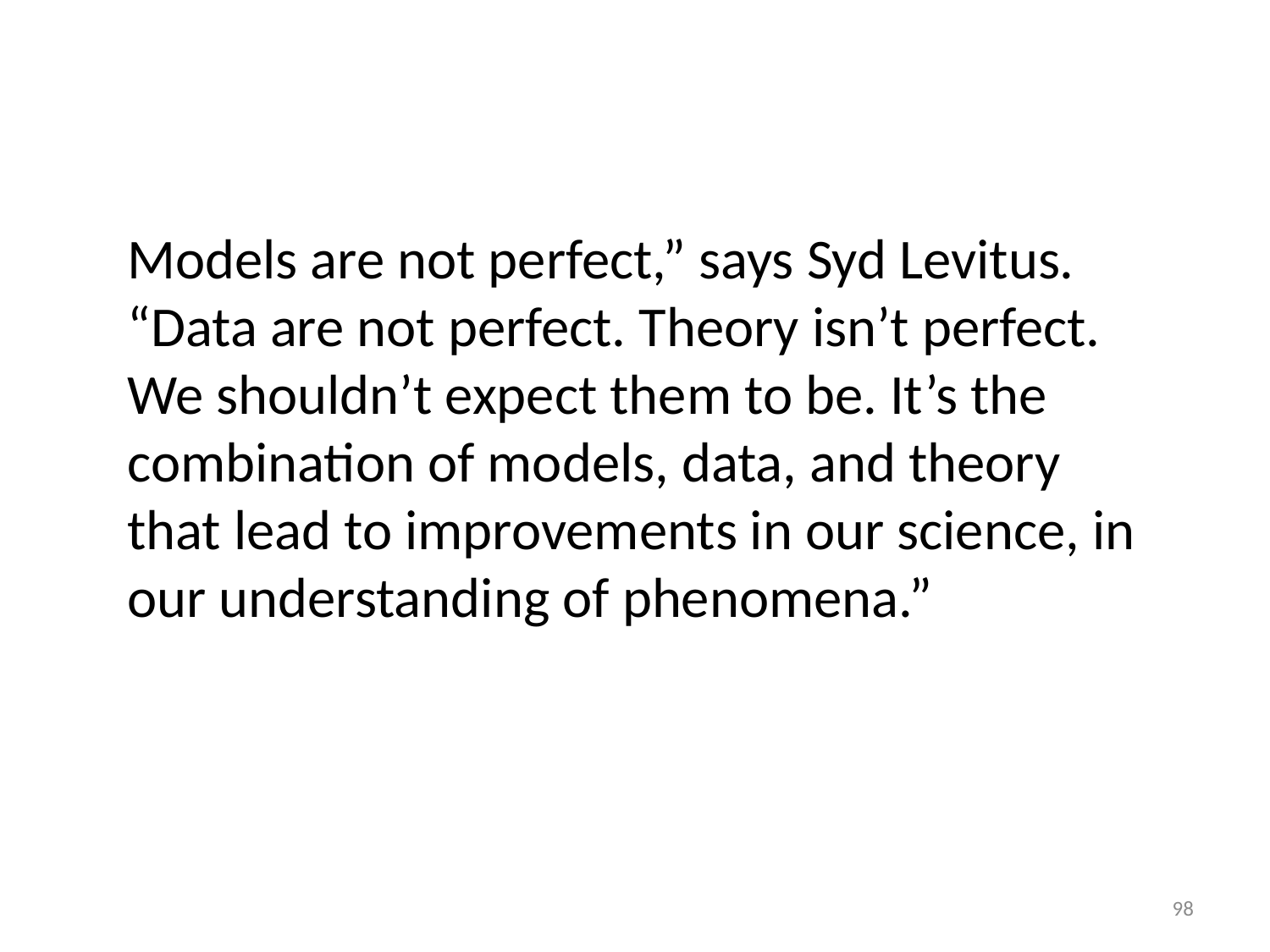

Models are not perfect,” says Syd Levitus. “Data are not perfect. Theory isn’t perfect. We shouldn’t expect them to be. It’s the combination of models, data, and theory that lead to improvements in our science, in our understanding of phenomena.”
98